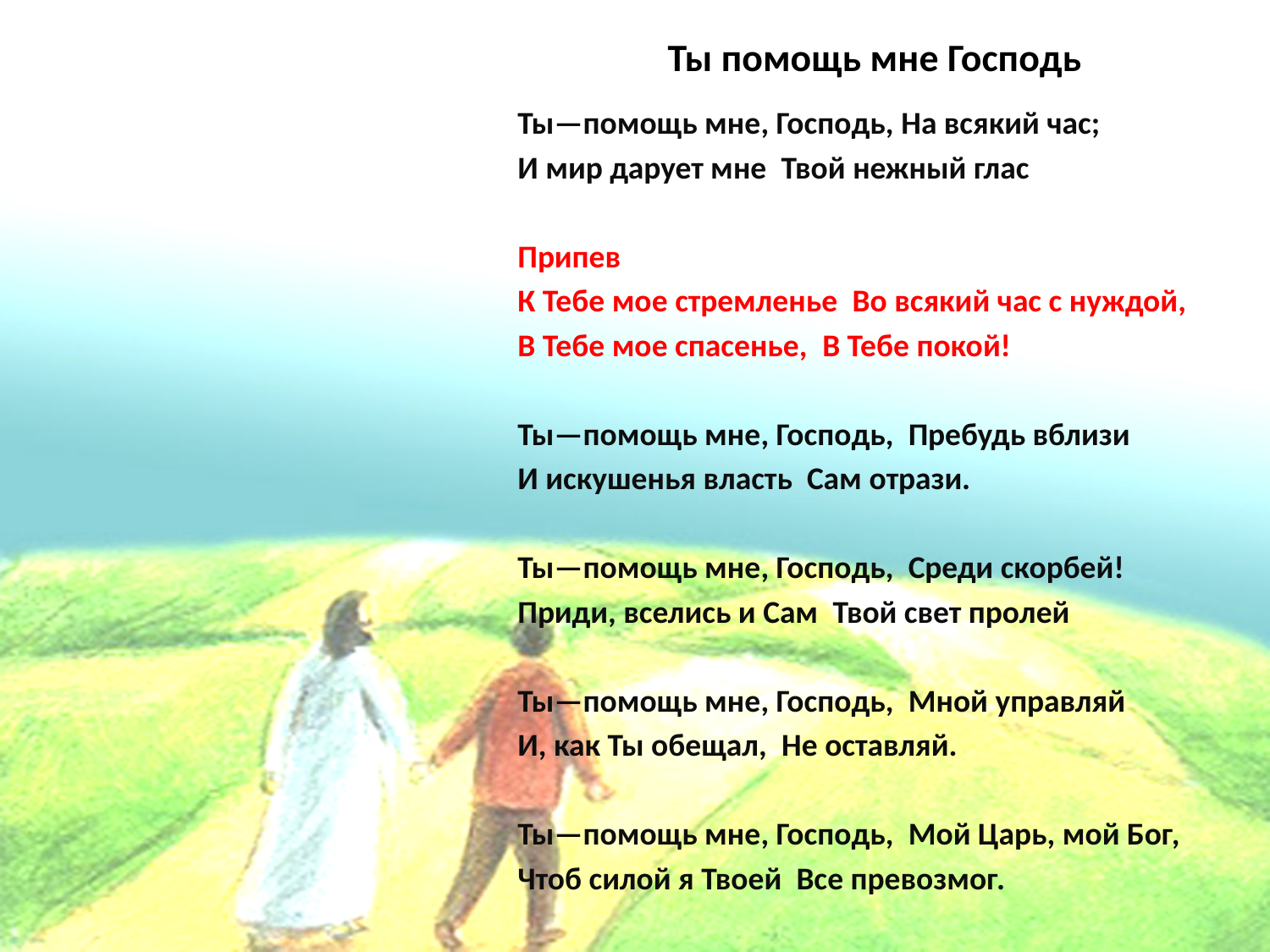

# Ты помощь мне Господь
Ты—помощь мне, Господь, На всякий час;
И мир дарует мне  Твой нежный глас

Припев
К Тебе мое стремленье  Во всякий час с нуждой,
В Тебе мое спасенье,  В Тебе покой!

Ты—помощь мне, Господь,  Пребудь вблизи
И искушенья власть  Сам отрази.

Ты—помощь мне, Господь,  Среди скорбей!
Приди, вселись и Сам  Твой свет пролей

Ты—помощь мне, Господь,  Мной управляй
И, как Ты обещал,  Не оставляй.

Ты—помощь мне, Господь,  Мой Царь, мой Бог,
Чтоб силой я Твоей  Все превозмог.